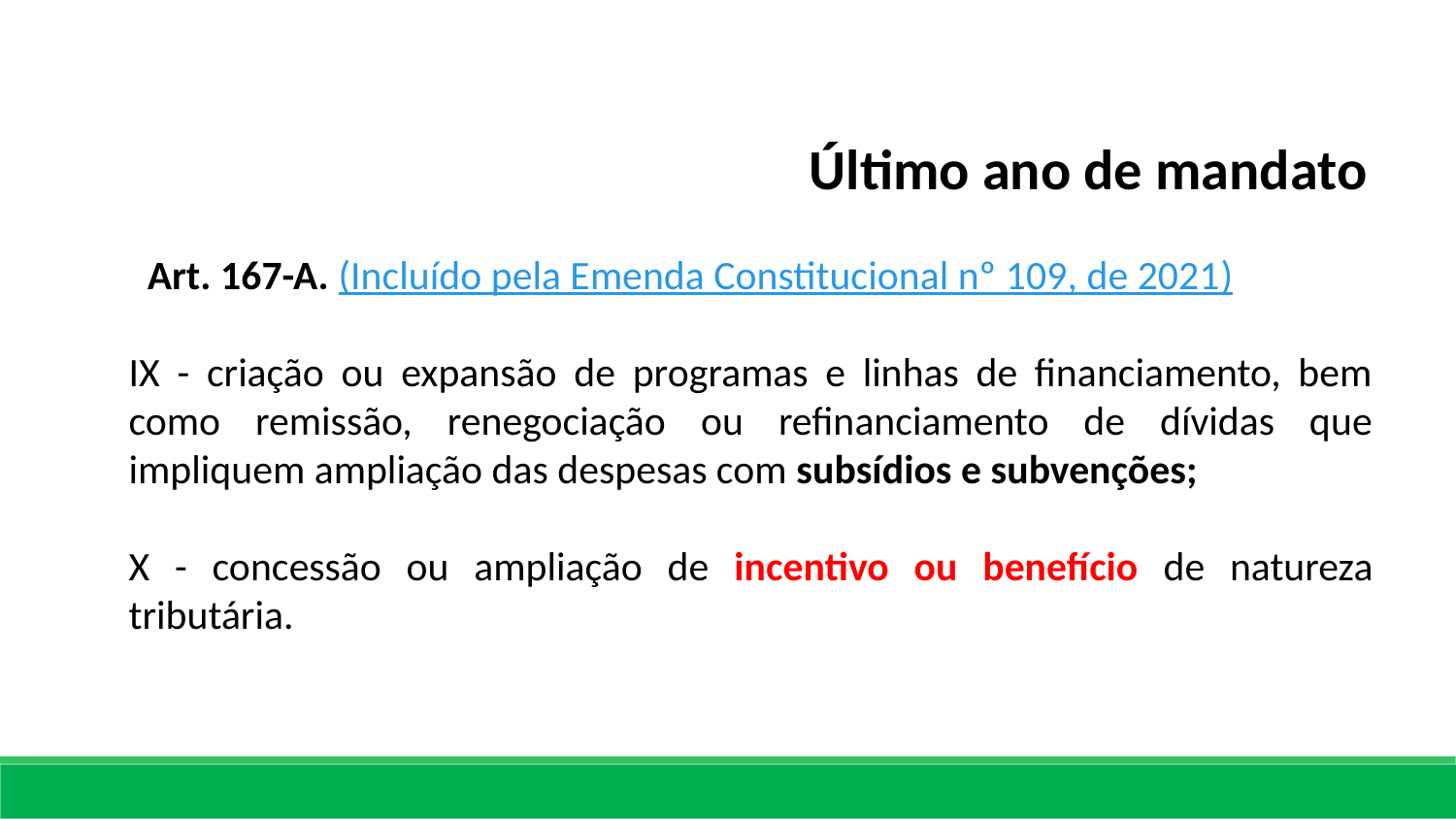

Último ano de mandato
  Art. 167-A. (Incluído pela Emenda Constitucional nº 109, de 2021)

IX - criação ou expansão de programas e linhas de financiamento, bem como remissão, renegociação ou refinanciamento de dívidas que impliquem ampliação das despesas com subsídios e subvenções;

X - concessão ou ampliação de incentivo ou benefício de natureza tributária.